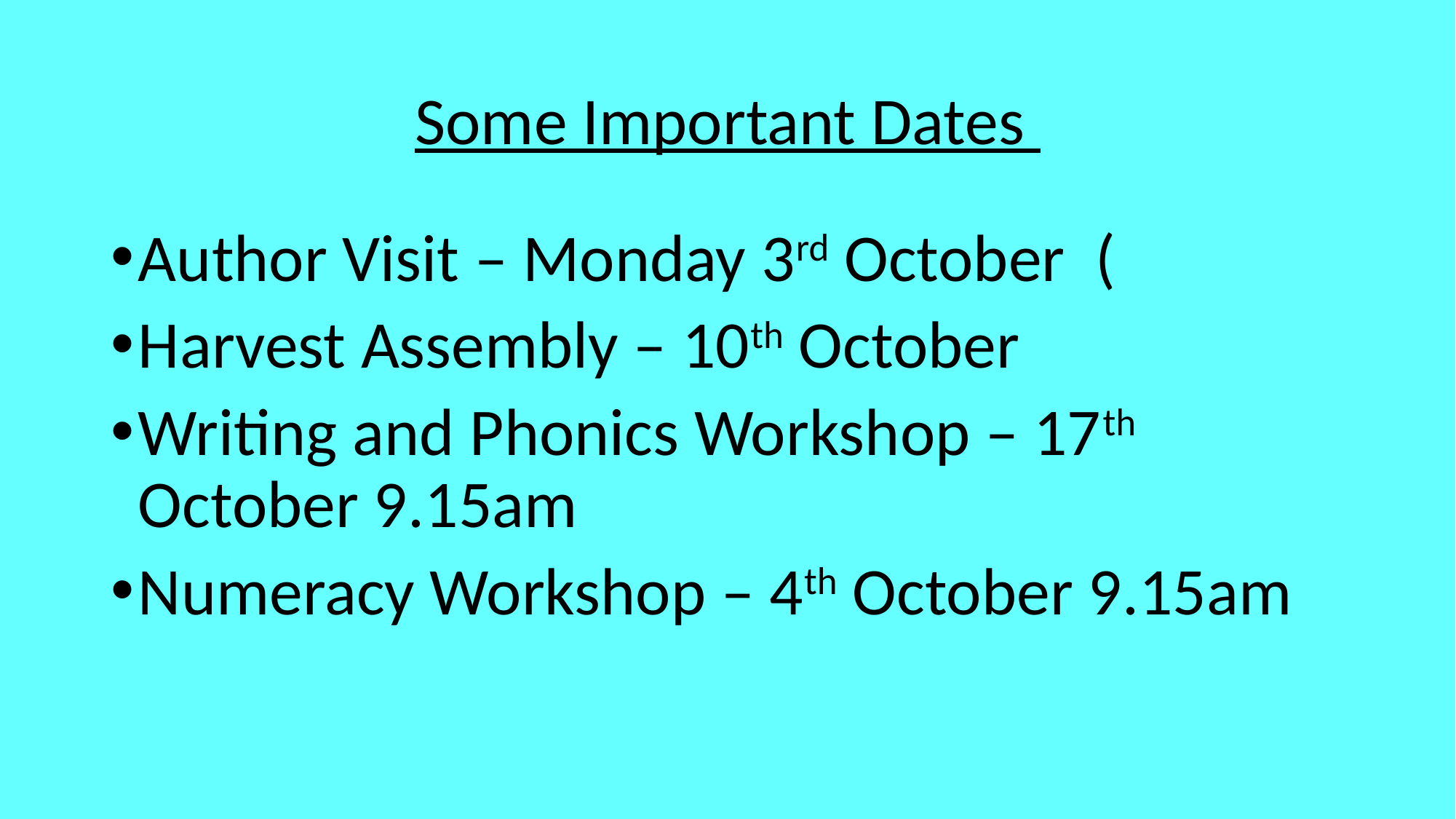

# Some Important Dates
Author Visit – Monday 3rd October  (
Harvest Assembly – 10th October
Writing and Phonics Workshop – 17th October 9.15am
Numeracy Workshop – 4th October 9.15am